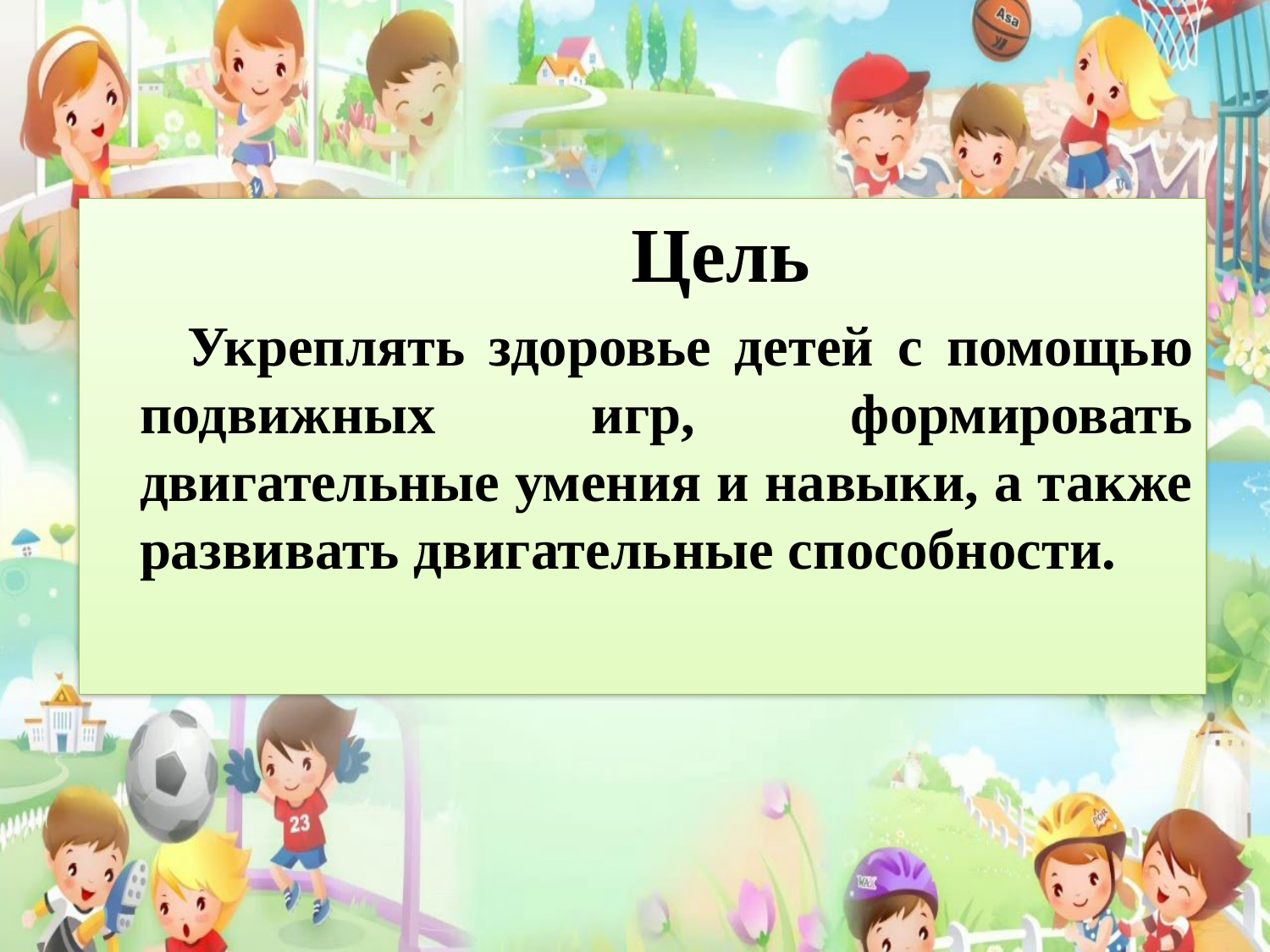

Цель
    Укреплять здоровье детей с помощью подвижных игр, формировать двигательные умения и навыки, а также развивать двигательные способности.